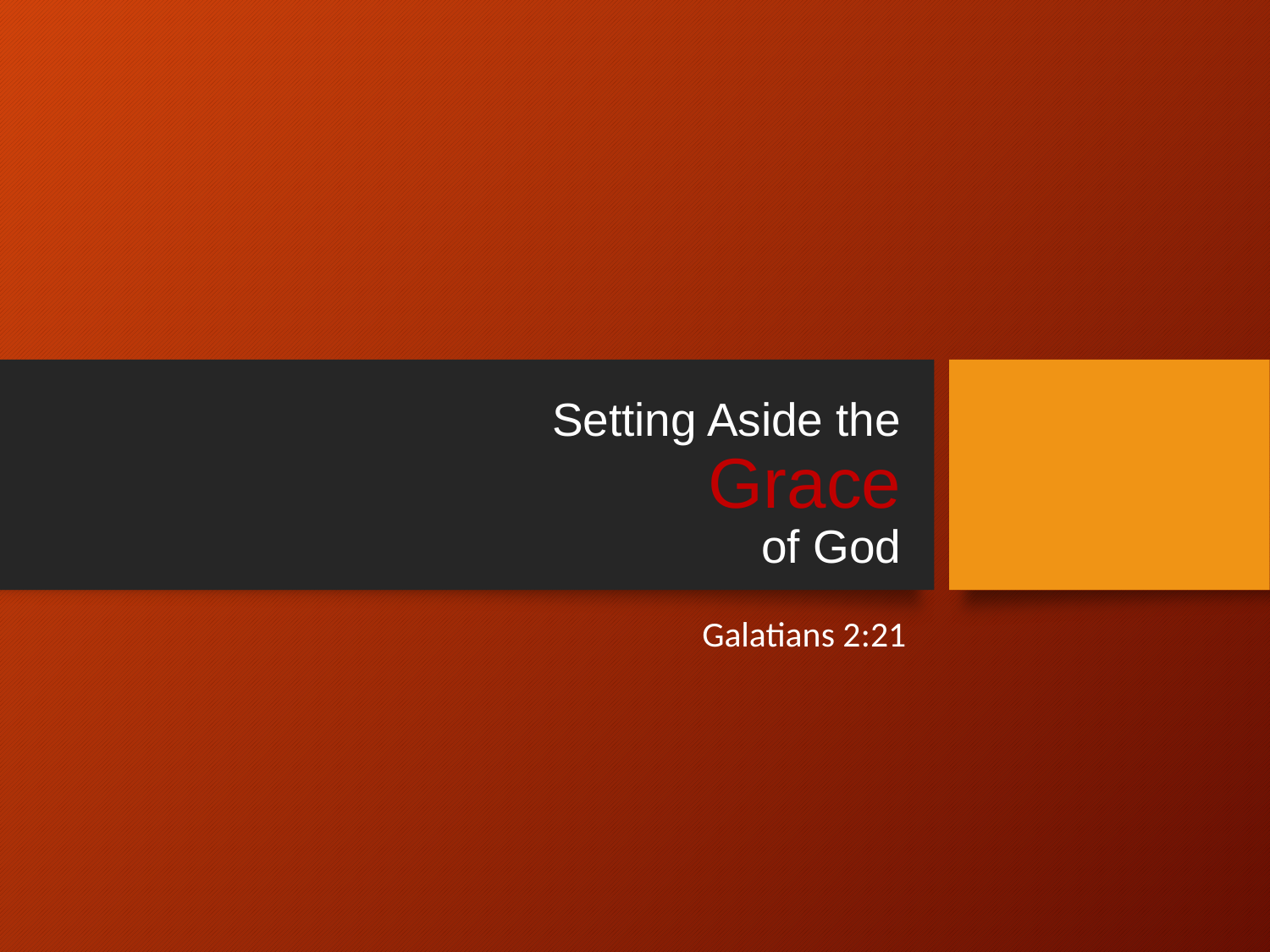

# Setting Aside the Grace of God
Galatians 2:21